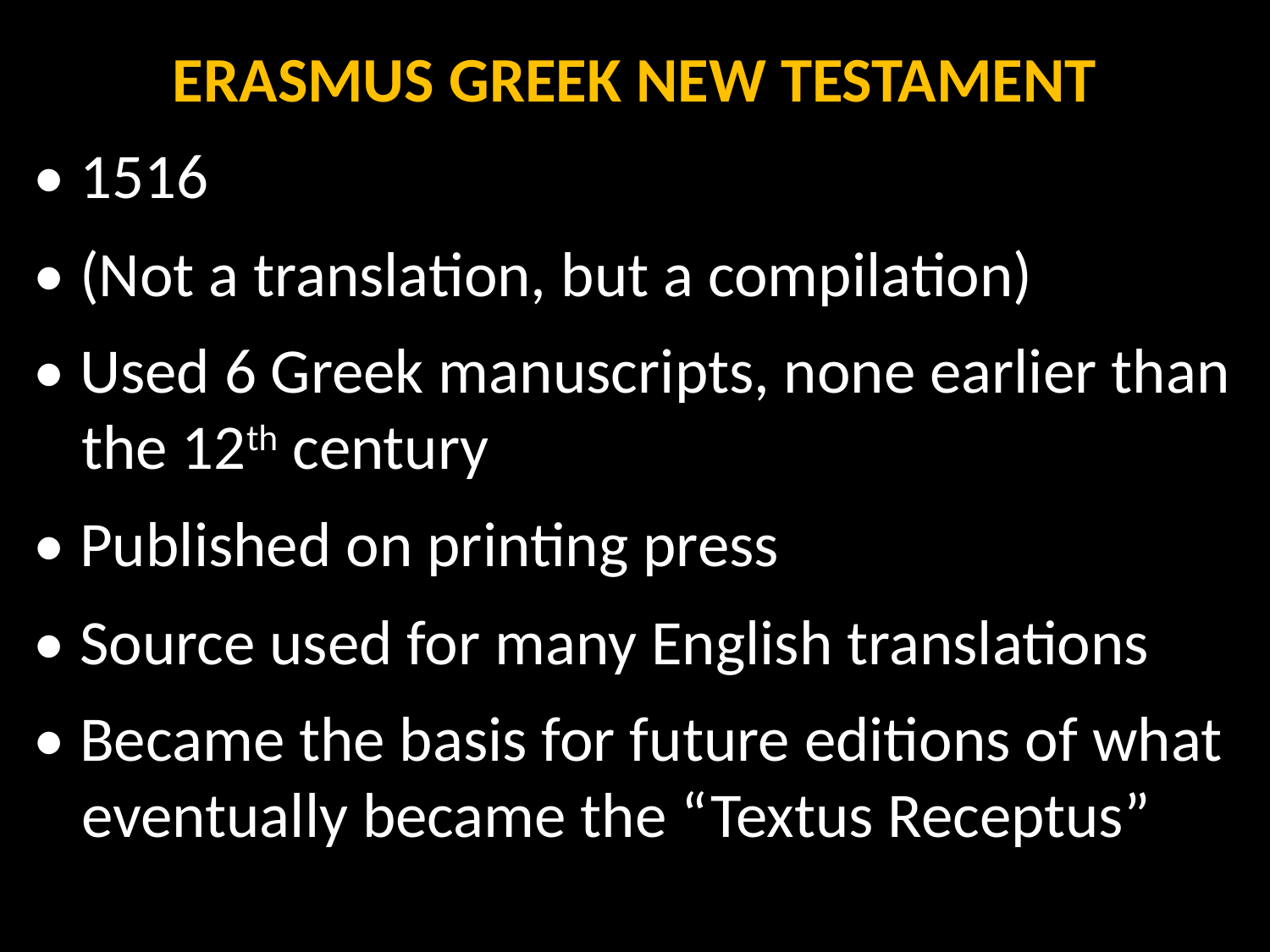

ERASMUS GREEK NEW TESTAMENT
• 1516
• (Not a translation, but a compilation)
• Used 6 Greek manuscripts, none earlier than the 12th century
• Published on printing press
• Source used for many English translations
• Became the basis for future editions of what eventually became the “Textus Receptus”